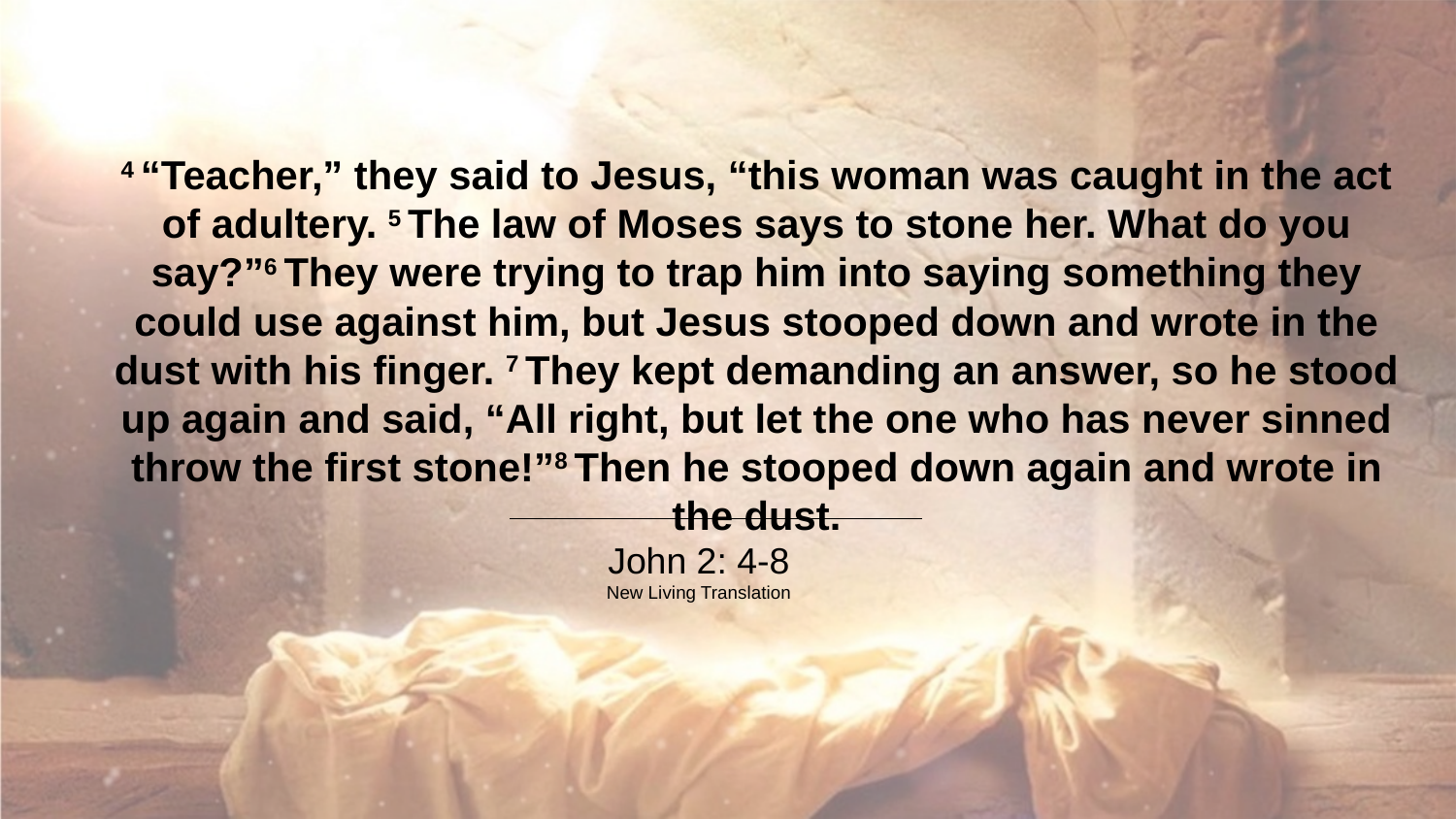

4 “Teacher,” they said to Jesus, “this woman was caught in the act of adultery. 5 The law of Moses says to stone her. What do you say?”6 They were trying to trap him into saying something they could use against him, but Jesus stooped down and wrote in the dust with his finger. 7 They kept demanding an answer, so he stood up again and said, “All right, but let the one who has never sinned throw the first stone!”8 Then he stooped down again and wrote in the dust.
John 2: 4-8
New Living Translation